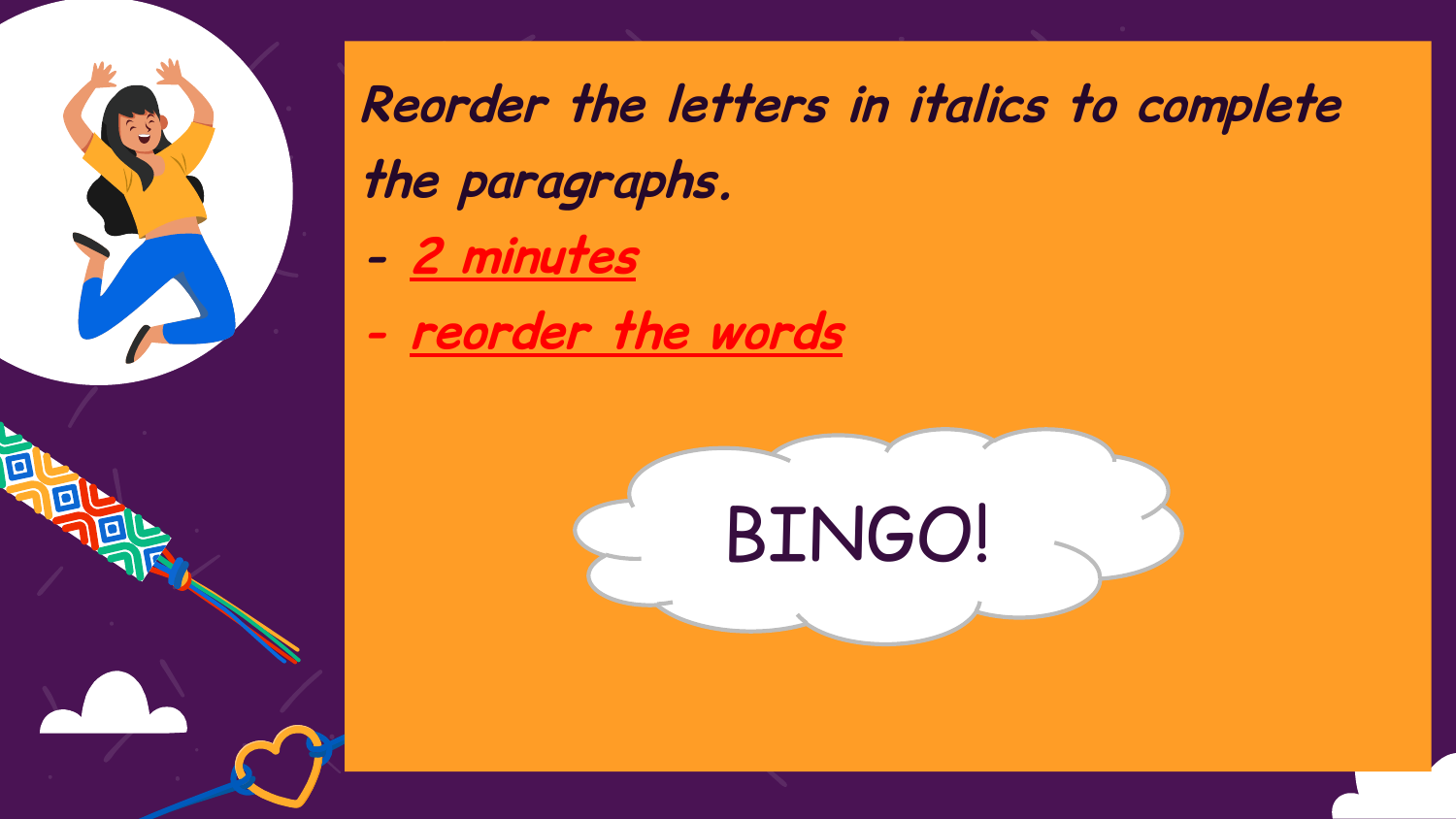

Reorder the letters in italics to complete the paragraphs.
- 2 minutes
- reorder the words

BINGO!